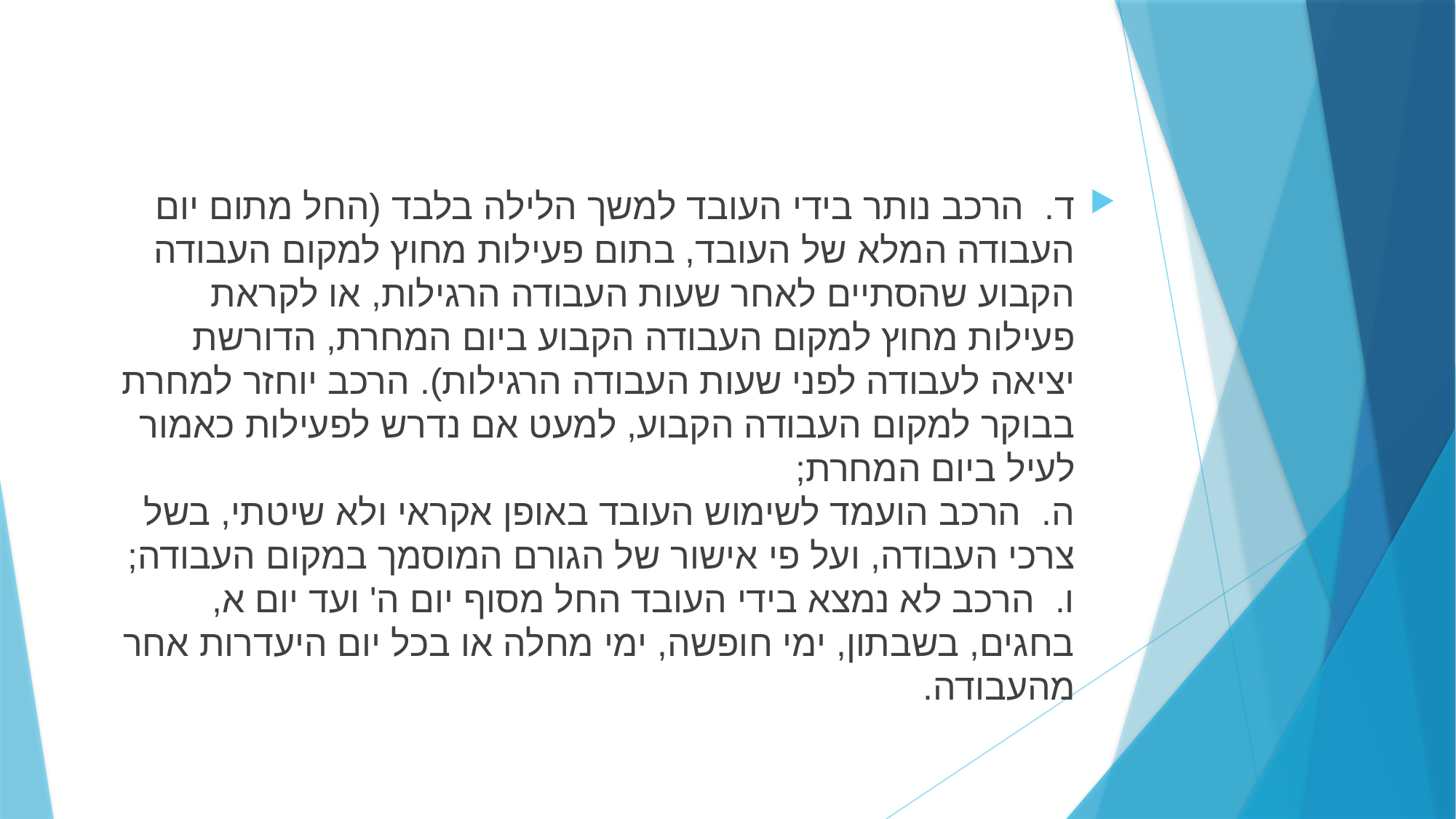

#
ד.  הרכב נותר בידי העובד למשך הלילה בלבד (החל מתום יום העבודה המלא של העובד, בתום פעילות מחוץ למקום העבודה הקבוע שהסתיים לאחר שעות העבודה הרגילות, או לקראת פעילות מחוץ למקום העבודה הקבוע ביום המחרת, הדורשת יציאה לעבודה לפני שעות העבודה הרגילות). הרכב יוחזר למחרת בבוקר למקום העבודה הקבוע, למעט אם נדרש לפעילות כאמור לעיל ביום המחרת;
ה.  הרכב הועמד לשימוש העובד באופן אקראי ולא שיטתי, בשל צרכי העבודה, ועל פי אישור של הגורם המוסמך במקום העבודה;
ו.  הרכב לא נמצא בידי העובד החל מסוף יום ה' ועד יום א, בחגים, בשבתון, ימי חופשה, ימי מחלה או בכל יום היעדרות אחר מהעבודה.